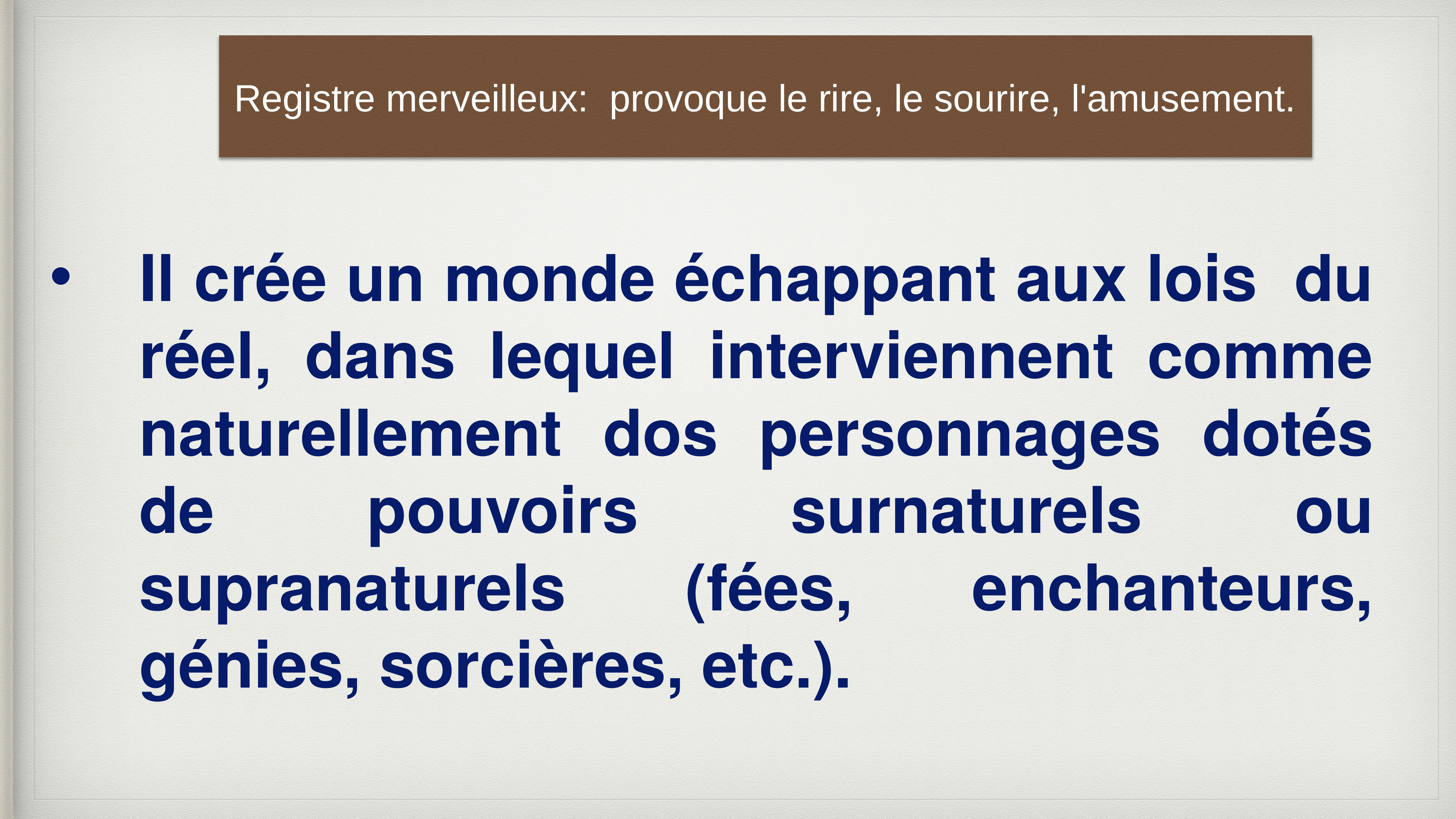

Registre merveilleux:  provoque le rire, le sourire, l'amusement.
Il crée un monde échappant aux lois  du réel, dans lequel interviennent comme naturellement dos personnages dotés de pouvoirs surnaturels ou supranaturels (fées, enchanteurs, génies, sorcières, etc.).